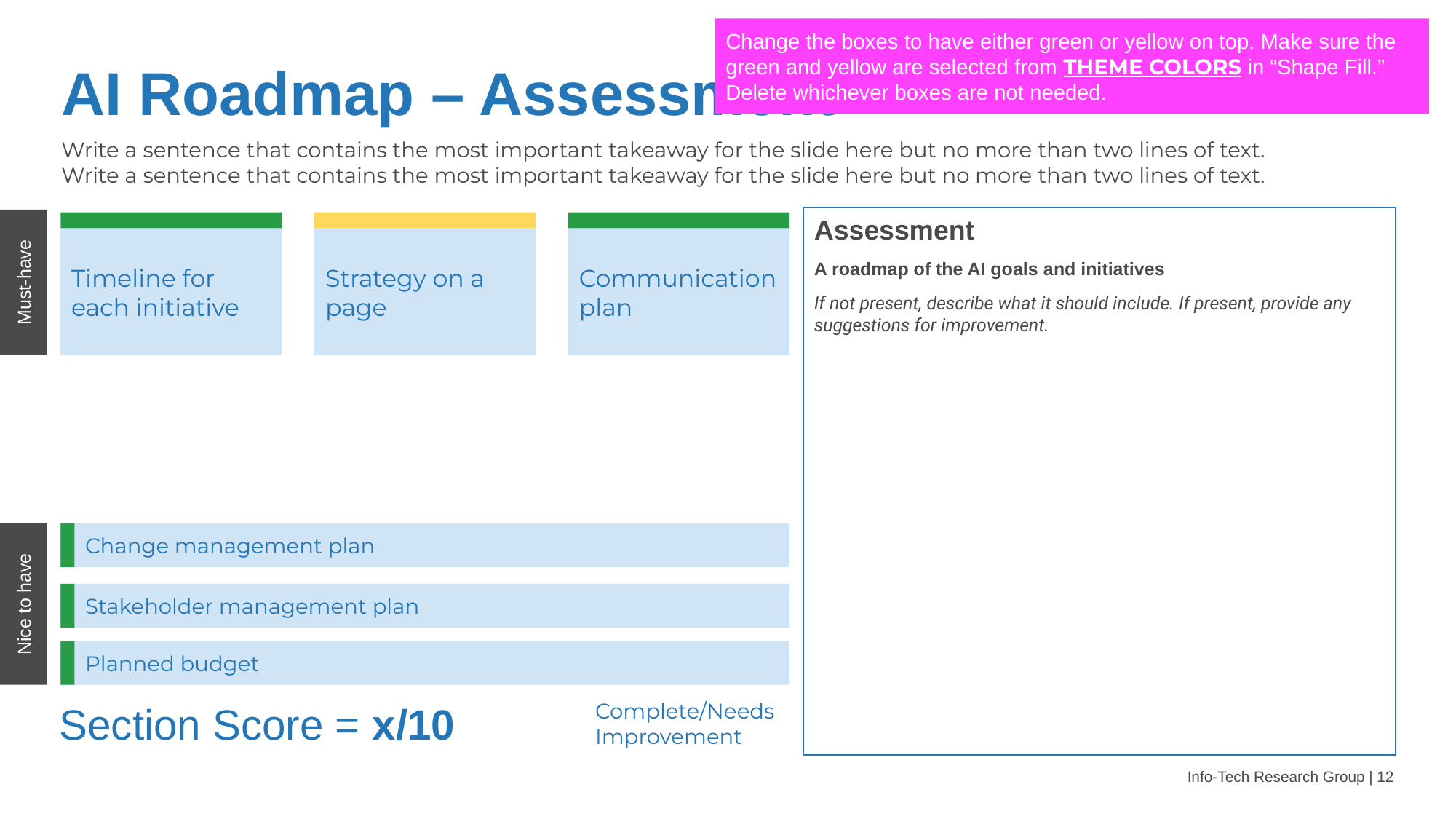

Change the boxes to have either green or yellow on top. Make sure the green and yellow are selected from THEME COLORS in “Shape Fill.” Delete whichever boxes are not needed.
AI Roadmap – Assessment
Write a sentence that contains the most important takeaway for the slide here but no more than two lines of text.
Write a sentence that contains the most important takeaway for the slide here but no more than two lines of text.
Assessment
A roadmap of the AI goals and initiatives
If not present, describe what it should include. If present, provide any suggestions for improvement.
Must-have

Timeline for each initiative
Strategy on a page
Communication plan
Nice to have

Change management plan

Stakeholder management plan

Planned budget
Section Score = x/10
Complete/Needs Improvement
Info-Tech Research Group | 12